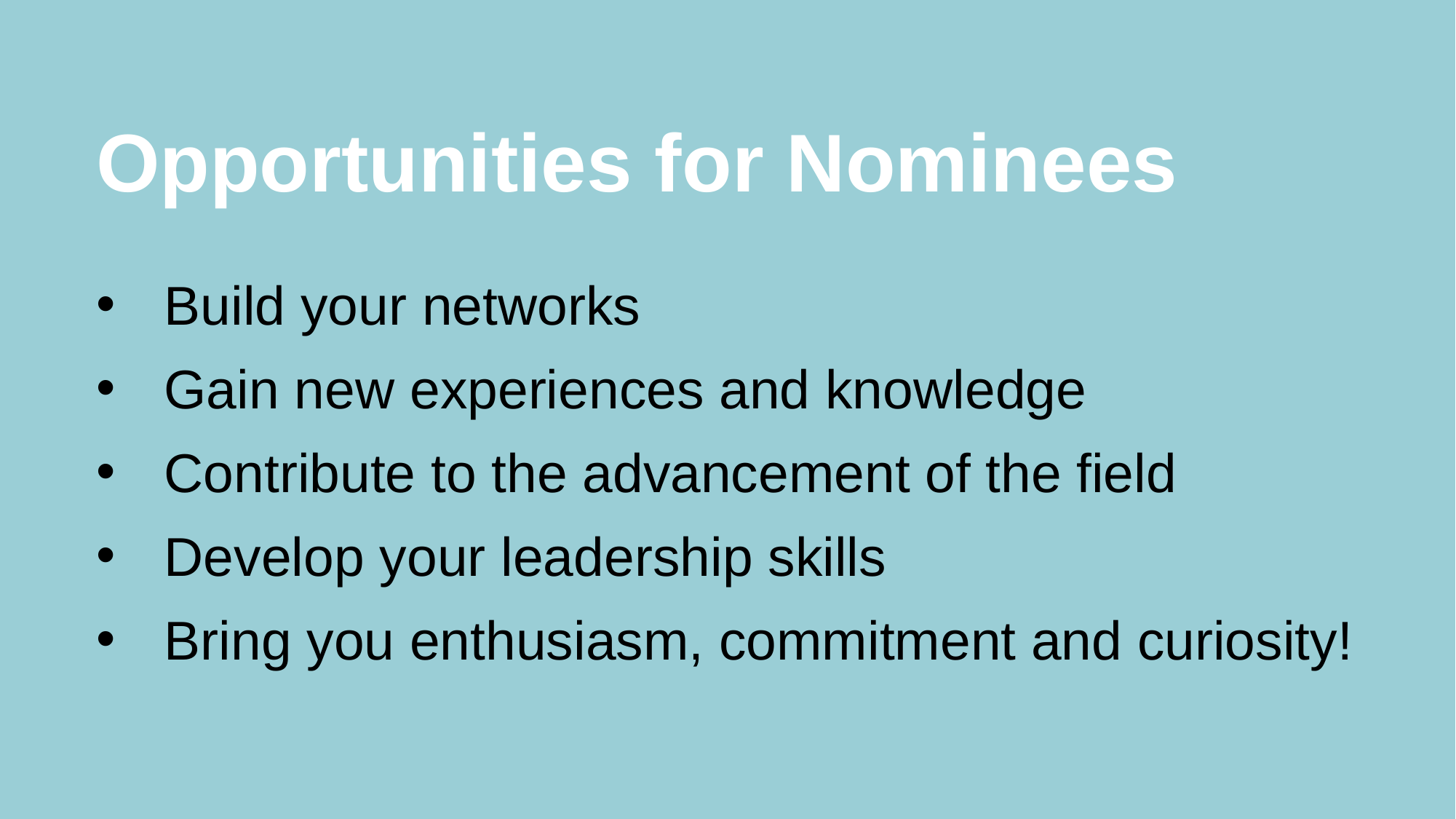

Opportunities for Nominees

Build your networks
Gain new experiences and knowledge
Contribute to the advancement of the field
Develop your leadership skills
Bring you enthusiasm, commitment and curiosity!